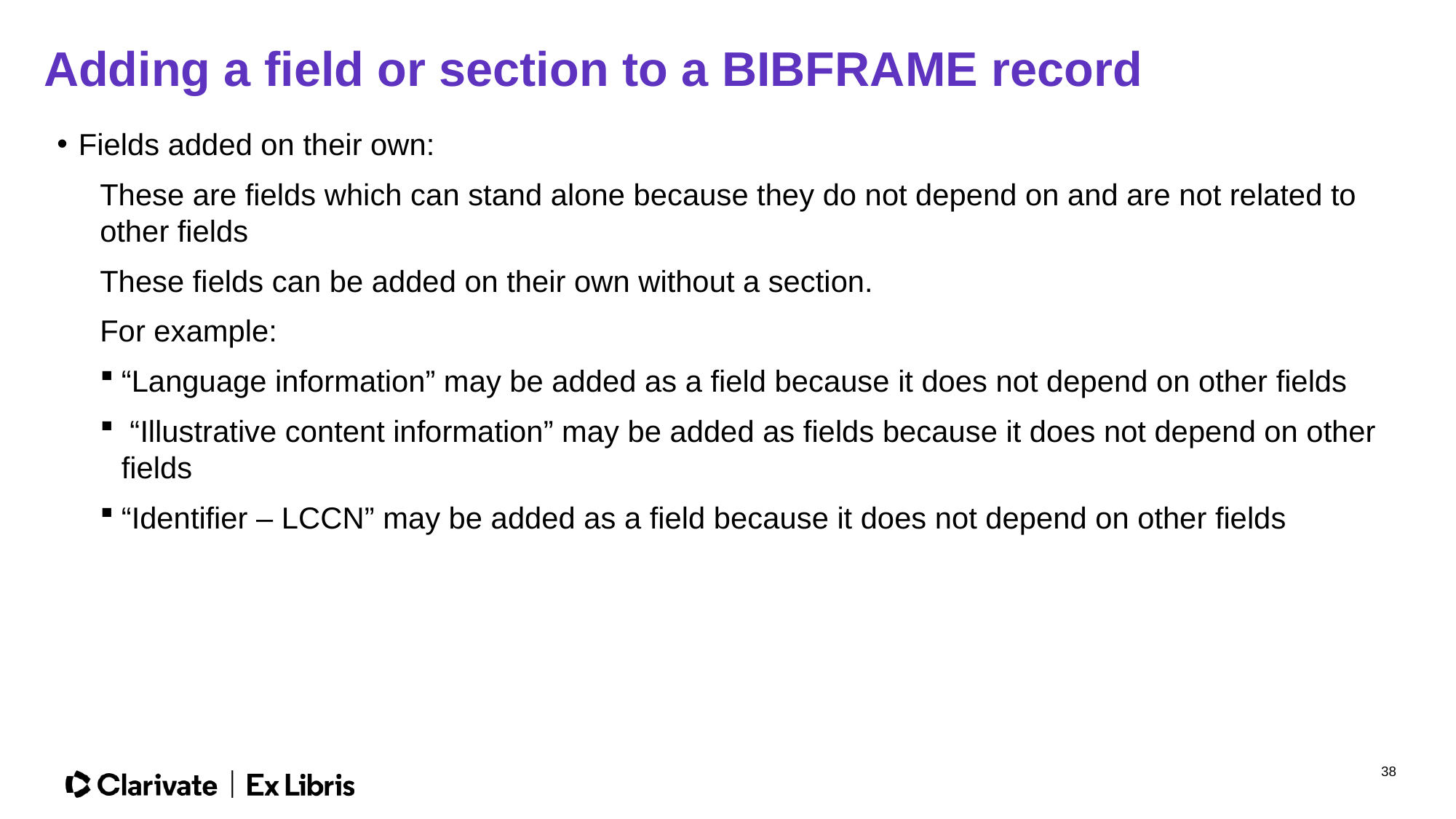

# Adding a field or section to a BIBFRAME record
Fields added on their own:
These are fields which can stand alone because they do not depend on and are not related to other fields
These fields can be added on their own without a section.
For example:
“Language information” may be added as a field because it does not depend on other fields
 “Illustrative content information” may be added as fields because it does not depend on other fields
“Identifier – LCCN” may be added as a field because it does not depend on other fields
38